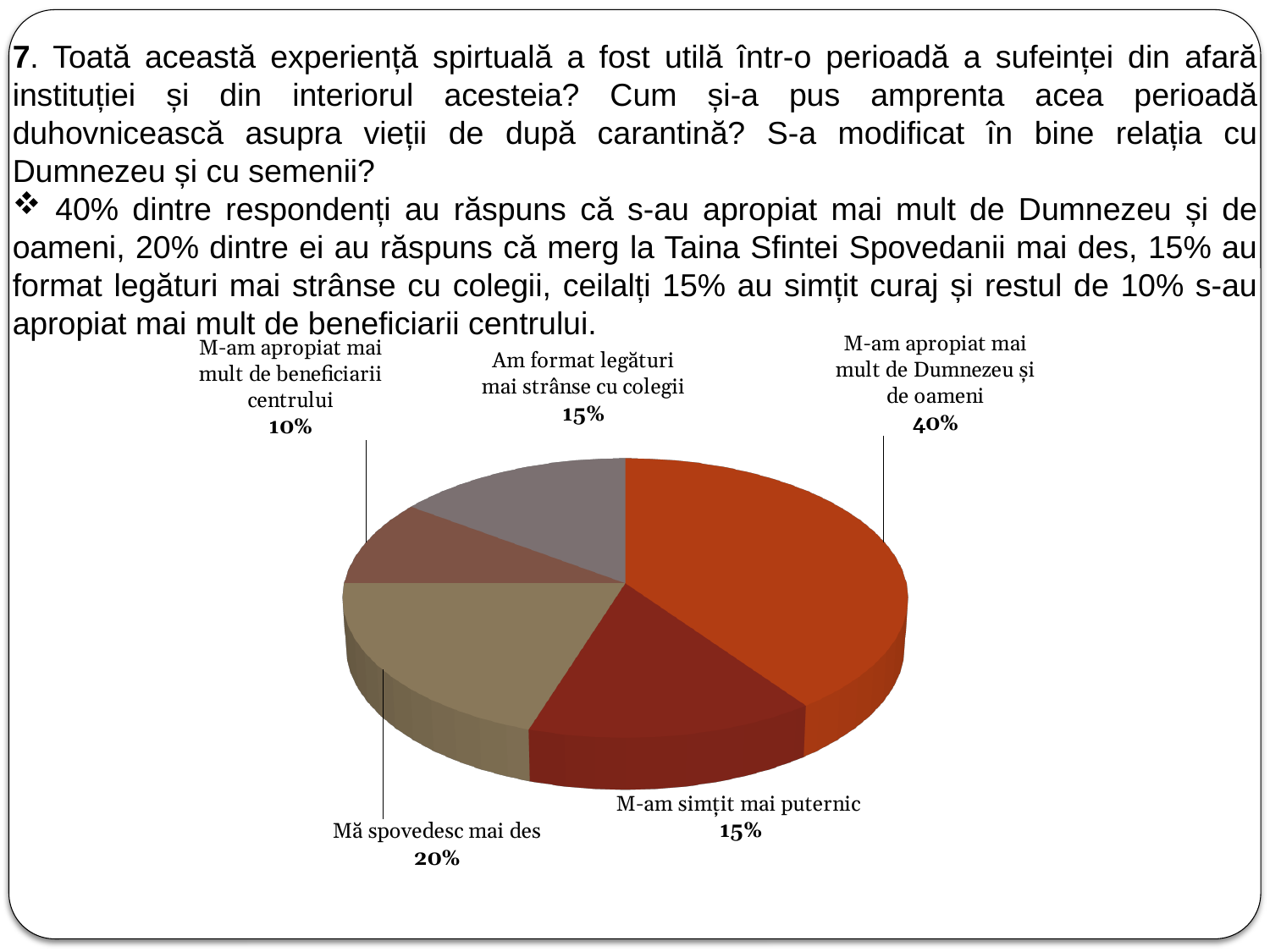

7. Toată această experiență spirtuală a fost utilă într-o perioadă a sufeinței din afară instituției și din interiorul acesteia? Cum și-a pus amprenta acea perioadă duhovnicească asupra vieții de după carantină? S-a modificat în bine relația cu Dumnezeu și cu semenii?
 40% dintre respondenți au răspuns că s-au apropiat mai mult de Dumnezeu și de oameni, 20% dintre ei au răspuns că merg la Taina Sfintei Spovedanii mai des, 15% au format legături mai strânse cu colegii, ceilalți 15% au simțit curaj și restul de 10% s-au apropiat mai mult de beneficiarii centrului.

[unsupported chart]